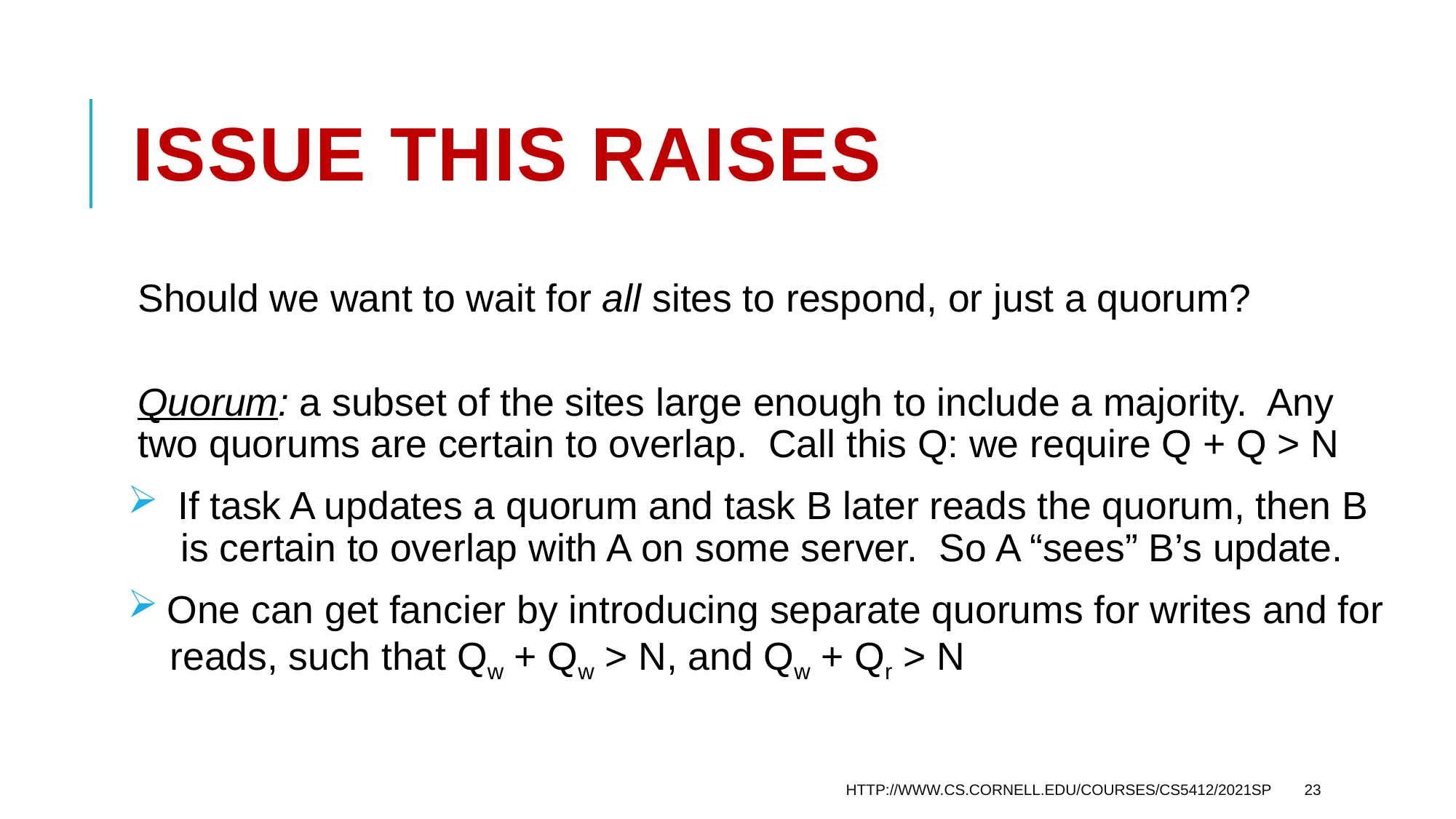

# Issue this raises
Should we want to wait for all sites to respond, or just a quorum?
Quorum: a subset of the sites large enough to include a majority.  Any two quorums are certain to overlap.  Call this Q: we require Q + Q > N
  If task A updates a quorum and task B later reads the quorum, then B
    is certain to overlap with A on some server.  So A “sees” B’s update.
 One can get fancier by introducing separate quorums for writes and for
   reads, such that Qw + Qw > N, and Qw + Qr > N
http://www.cs.cornell.edu/courses/cs5412/2021sp
23